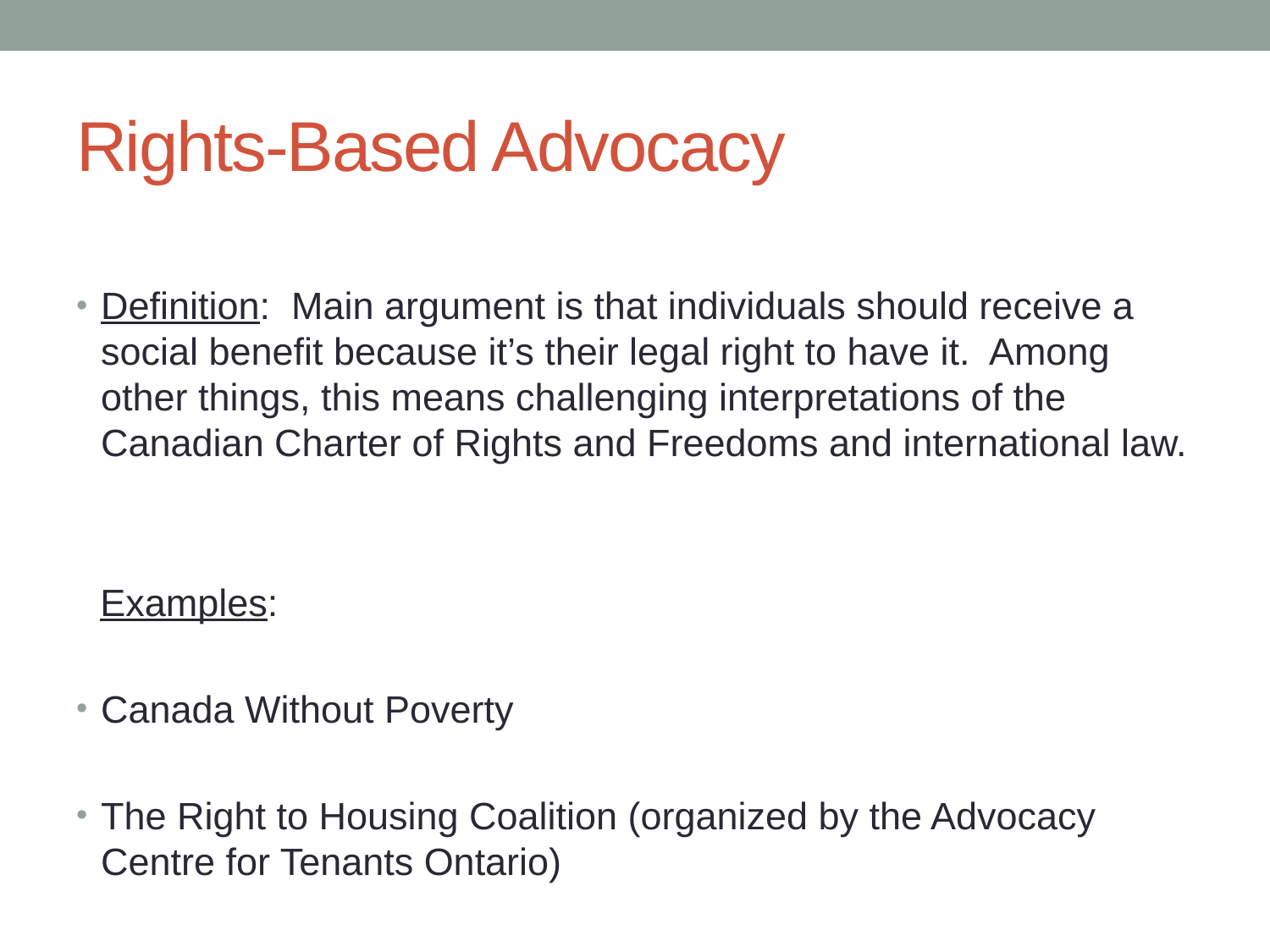

# Rights-Based Advocacy

Definition:  Main argument is that individuals should receive a social benefit because it’s their legal right to have it.  Among other things, this means challenging interpretations of the Canadian Charter of Rights and Freedoms and international law.

Examples:

Canada Without Poverty

The Right to Housing Coalition (organized by the Advocacy Centre for Tenants Ontario)